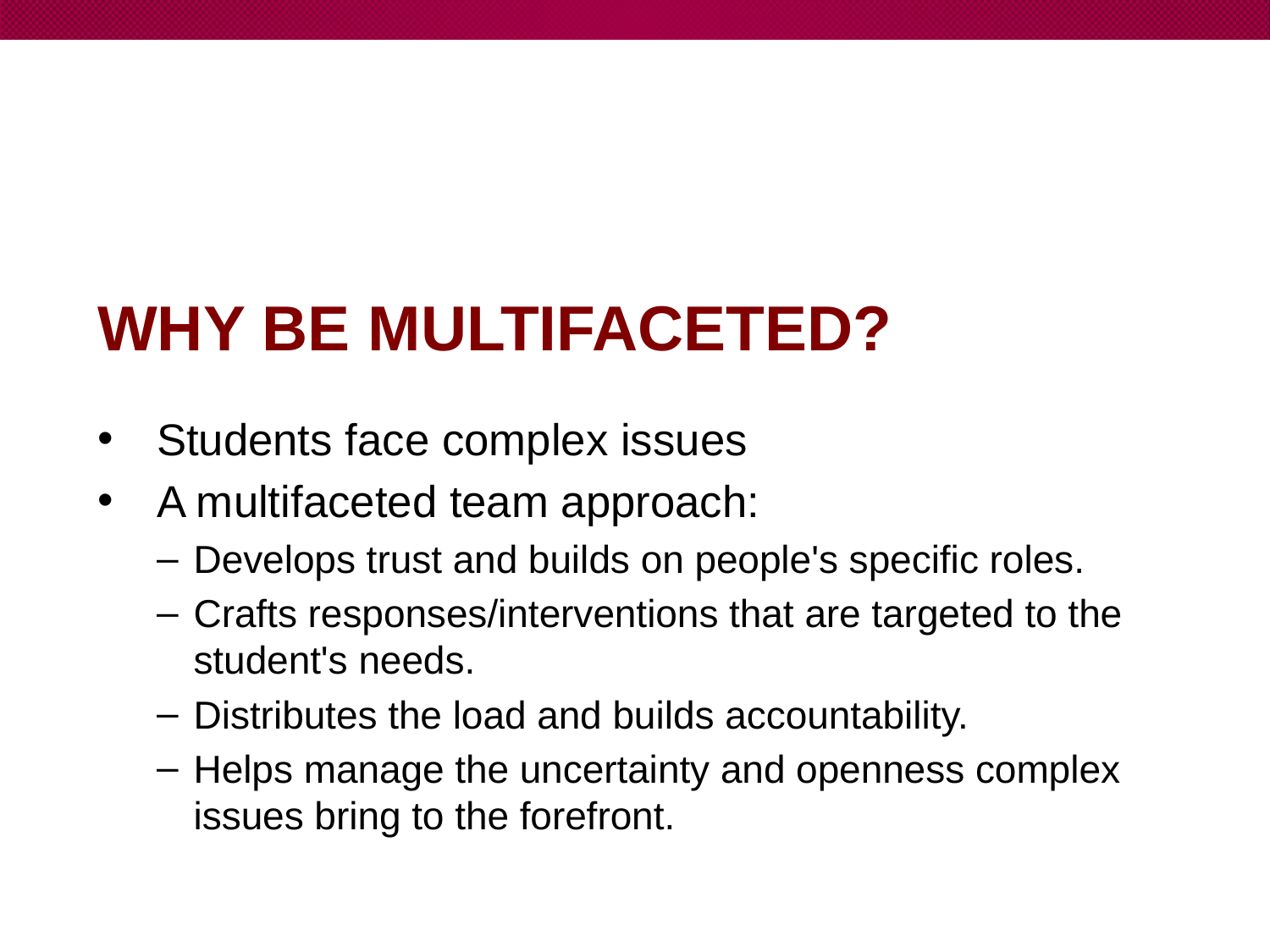

# Why be Multifaceted?
Students face complex issues
A multifaceted team approach:
Develops trust and builds on people's specific roles.
Crafts responses/interventions that are targeted to the student's needs.
Distributes the load and builds accountability.
Helps manage the uncertainty and openness complex issues bring to the forefront.